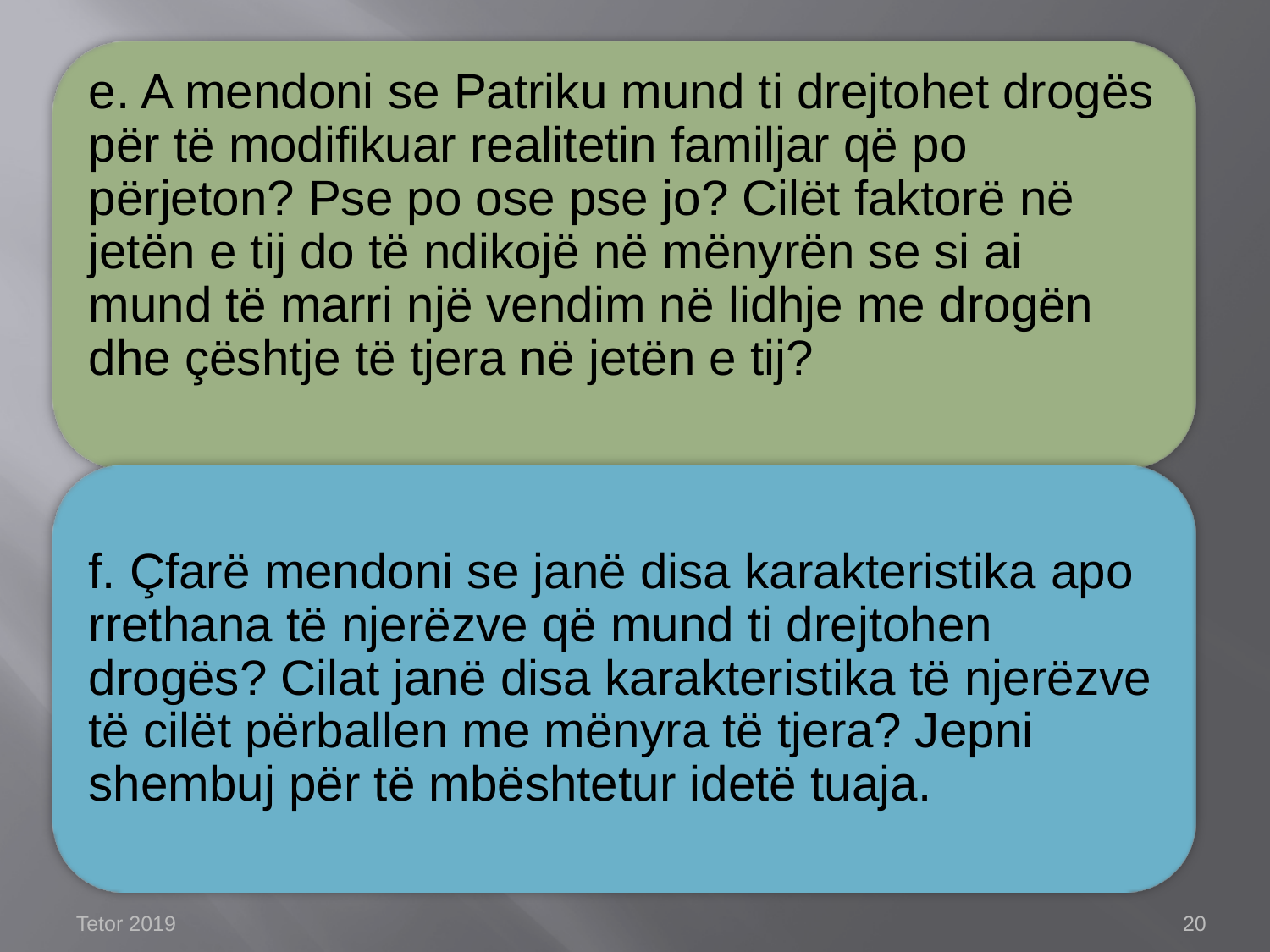

e. A mendoni se Patriku mund ti drejtohet drogës për të modifikuar realitetin familjar që po përjeton? Pse po ose pse jo? Cilët faktorë në jetën e tij do të ndikojë në mënyrën se si ai mund të marri një vendim në lidhje me drogën dhe çështje të tjera në jetën e tij?
f. Çfarë mendoni se janë disa karakteristika apo rrethana të njerëzve që mund ti drejtohen drogës? Cilat janë disa karakteristika të njerëzve të cilët përballen me mënyra të tjera? Jepni shembuj për të mbështetur idetë tuaja.
Tetor 2019
20